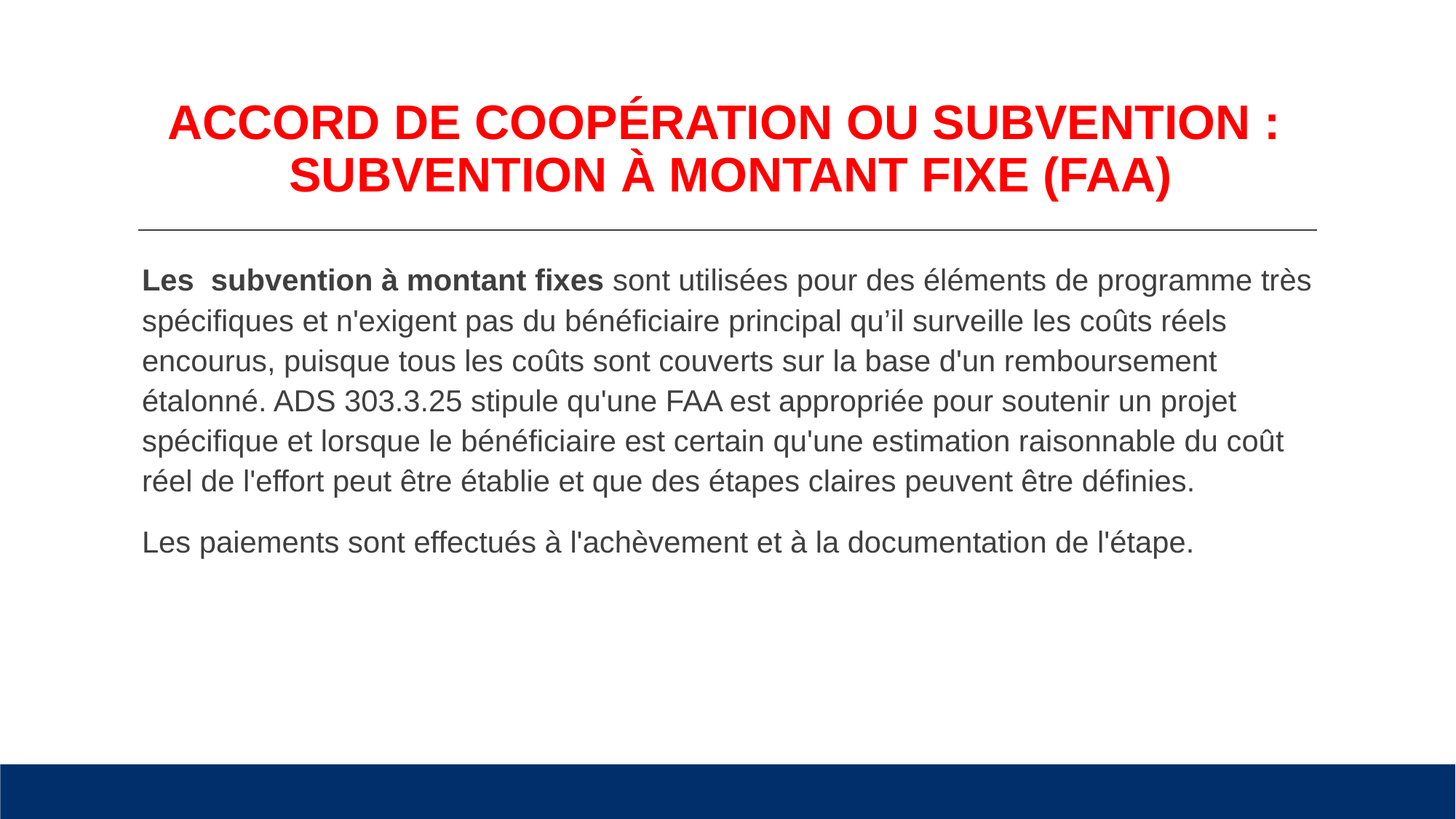

# ACCORD DE COOPÉRATION OU SUBVENTION :  SUBVENTION À MONTANT FIXE (FAA)
Les  subvention à montant fixes sont utilisées pour des éléments de programme très spécifiques et n'exigent pas du bénéficiaire principal qu’il surveille les coûts réels encourus, puisque tous les coûts sont couverts sur la base d'un remboursement étalonné. ADS 303.3.25 stipule qu'une FAA est appropriée pour soutenir un projet spécifique et lorsque le bénéficiaire est certain qu'une estimation raisonnable du coût réel de l'effort peut être établie et que des étapes claires peuvent être définies.
Les paiements sont effectués à l'achèvement et à la documentation de l'étape.